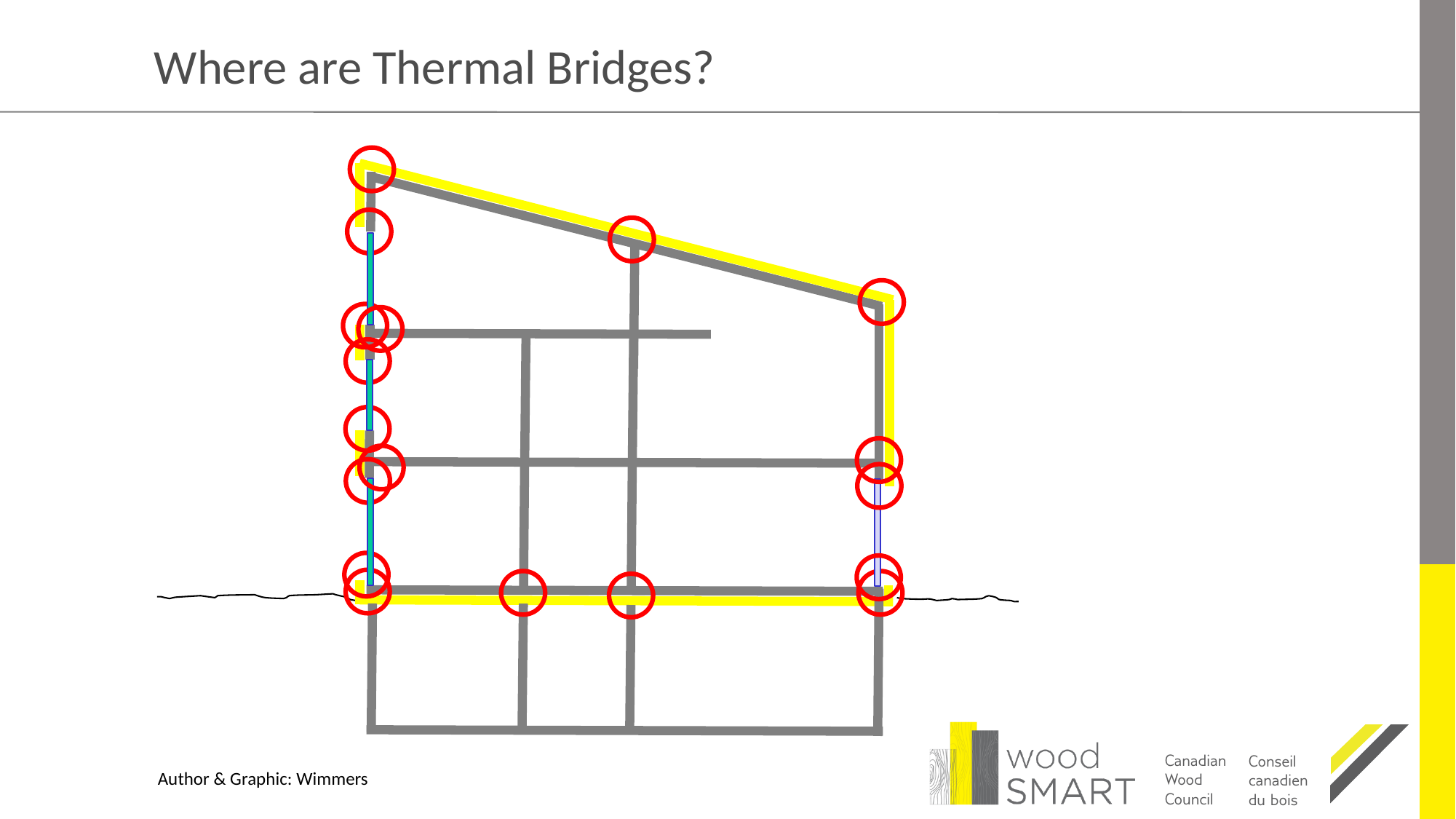

# Where are Thermal Bridges?

Author & Graphic: Wimmers